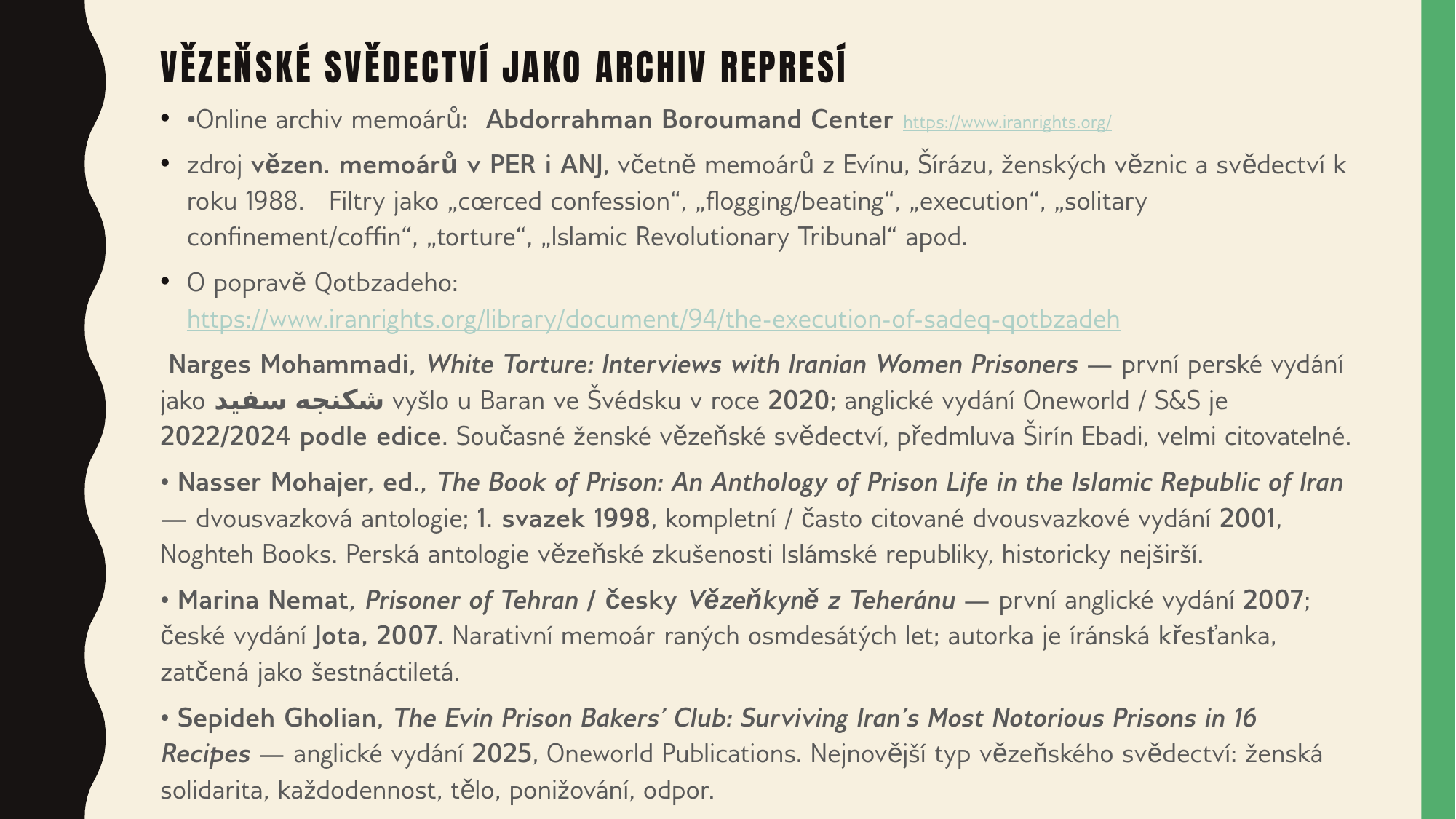

# VĚZEŇSKÉ SVĚDECTVÍ JAKO ARCHIV REPRESÍ
•Online archiv memoárů:  Abdorrahman Boroumand Center https://www.iranrights.org/
zdroj vězen. memoárů v PER i ANJ, včetně memoárů z Evínu, Šírázu, ženských věznic a svědectví k roku 1988.   Filtry jako „coerced confession“, „flogging/beating“, „execution“, „solitary confinement/coffin“, „torture“, „Islamic Revolutionary Tribunal“ apod.
O popravě Qotbzadeho: https://www.iranrights.org/library/document/94/the-execution-of-sadeq-qotbzadeh
 Narges Mohammadi, White Torture: Interviews with Iranian Women Prisoners — první perské vydání jako شکنجه سفید vyšlo u Baran ve Švédsku v roce 2020; anglické vydání Oneworld / S&S je 2022/2024 podle edice. Současné ženské vězeňské svědectví, předmluva Širín Ebadi, velmi citovatelné.
• Nasser Mohajer, ed., The Book of Prison: An Anthology of Prison Life in the Islamic Republic of Iran — dvousvazková antologie; 1. svazek 1998, kompletní / často citované dvousvazkové vydání 2001, Noghteh Books. Perská antologie vězeňské zkušenosti Islámské republiky, historicky nejširší.
• Marina Nemat, Prisoner of Tehran / česky Vězeňkyně z Teheránu — první anglické vydání 2007; české vydání Jota, 2007. Narativní memoár raných osmdesátých let; autorka je íránská křesťanka, zatčená jako šestnáctiletá.
• Sepideh Gholian, The Evin Prison Bakers’ Club: Surviving Iran’s Most Notorious Prisons in 16 Recipes — anglické vydání 2025, Oneworld Publications. Nejnovější typ vězeňského svědectví: ženská solidarita, každodennost, tělo, ponižování, odpor.